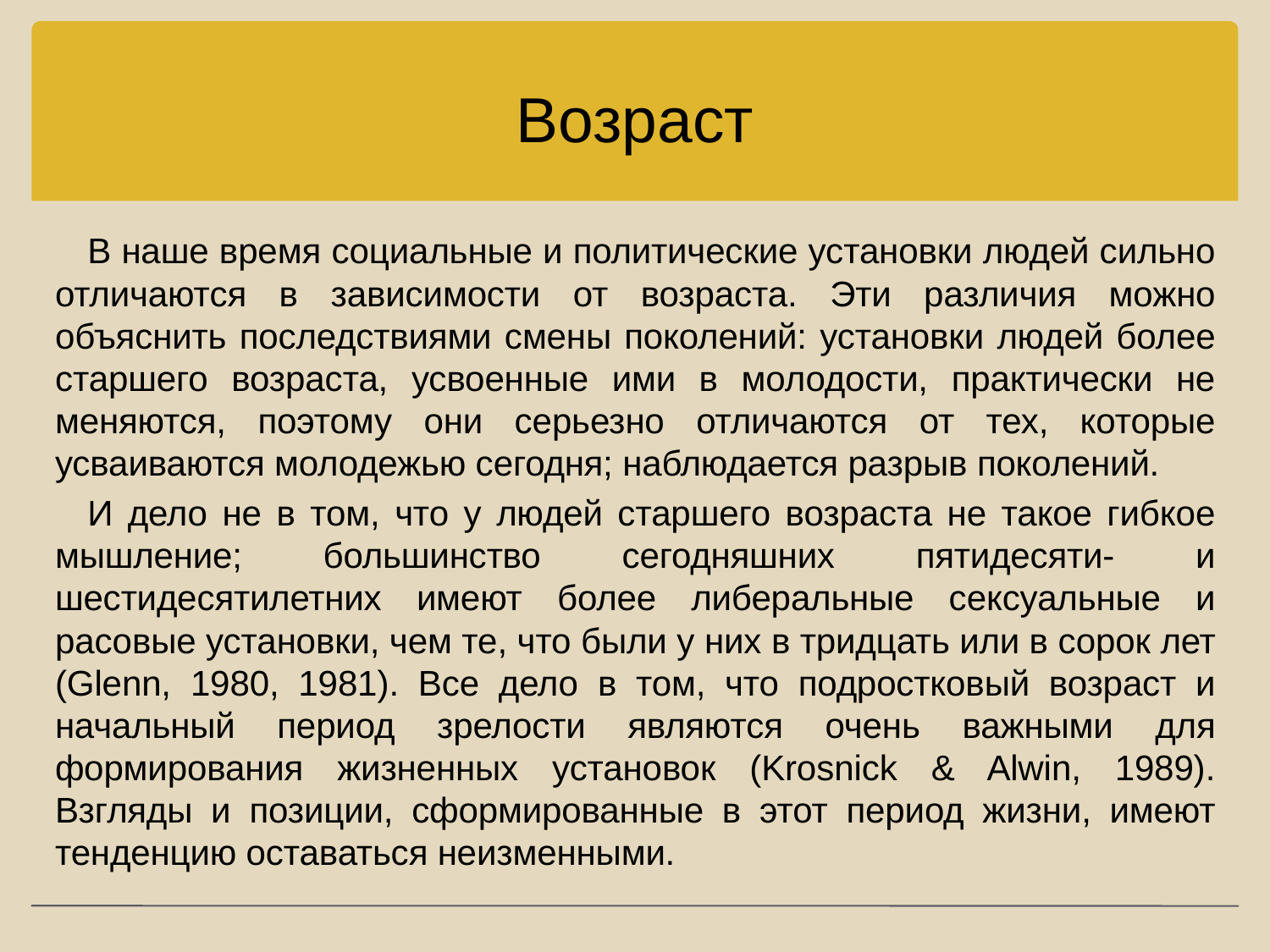

# Возраст
В наше время социальные и политические установки людей сильно отличаются в зависимости от возраста. Эти различия можно объяснить последствиями смены поколений: установки людей более старшего возраста, усвоенные ими в молодости, практически не меняются, поэтому они серьезно отличаются от тех, которые усваиваются молодежью сегодня; наблюдается разрыв поколений.
И дело не в том, что у людей старшего возраста не такое гибкое мышление; большинство сегодняшних пятидесяти- и шестидесятилетних имеют более либеральные сексуальные и расовые установки, чем те, что были у них в тридцать или в сорок лет (Glenn, 1980, 1981). Все дело в том, что подростковый возраст и начальный период зрелости являются очень важными для формирования жизненных установок (Krosnick & Alwin, 1989). Взгляды и позиции, сформированные в этот период жизни, имеют тенденцию оставаться неизменными.